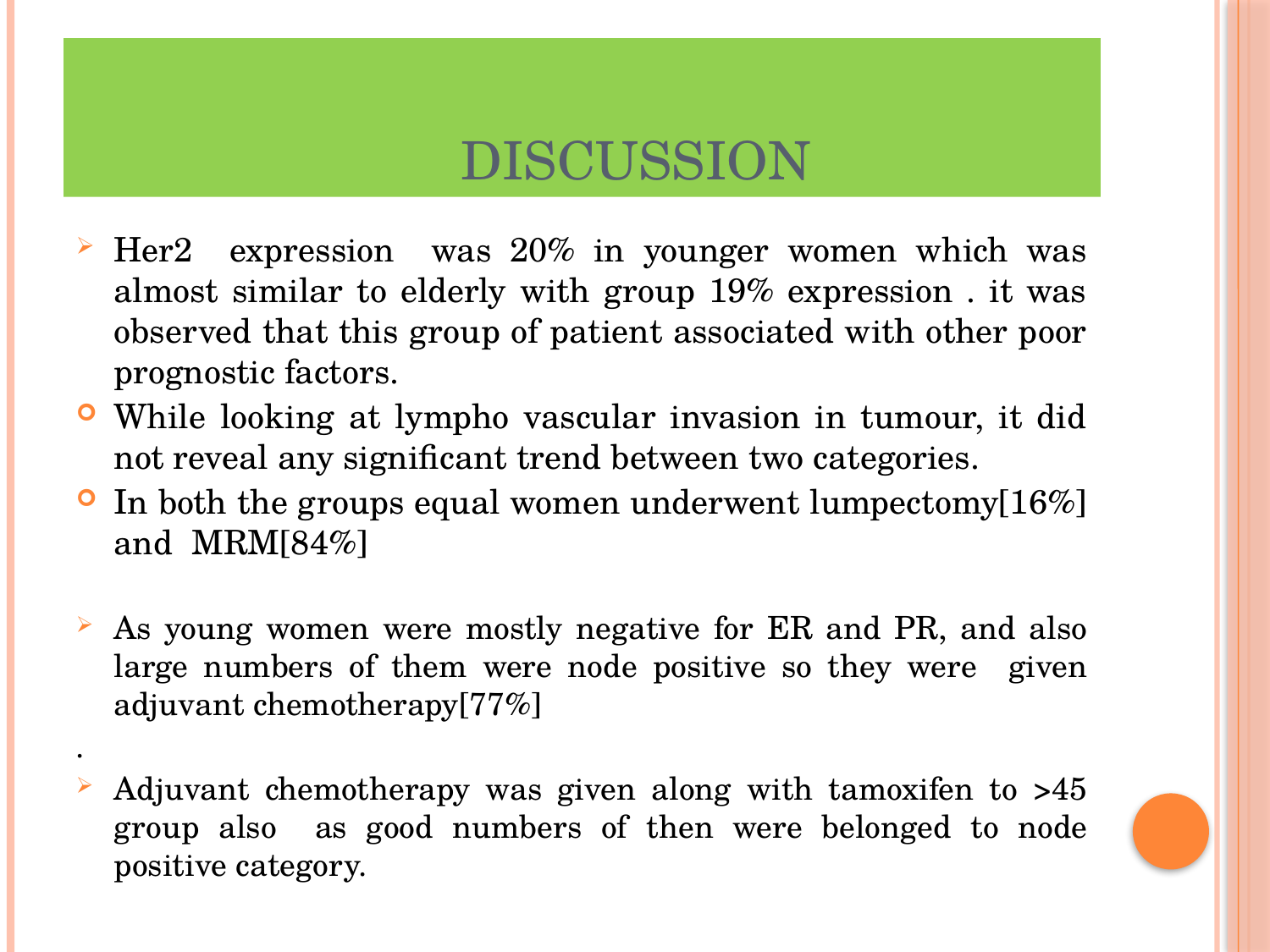

# Discussion
Her2  expression  was 20% in younger women which was almost similar to elderly with group 19% expression . it was observed that this group of patient associated with other poor prognostic factors.
While looking at lympho vascular invasion in tumour, it did not reveal any significant trend between two categories.
In both the groups equal women underwent lumpectomy[16%] and  MRM[84%]

As young women were mostly negative for ER and PR, and also large numbers of them were node positive so they were  given adjuvant chemotherapy[77%]
.
Adjuvant chemotherapy was given along with tamoxifen to >45 group also  as good numbers of then were belonged to node positive category.